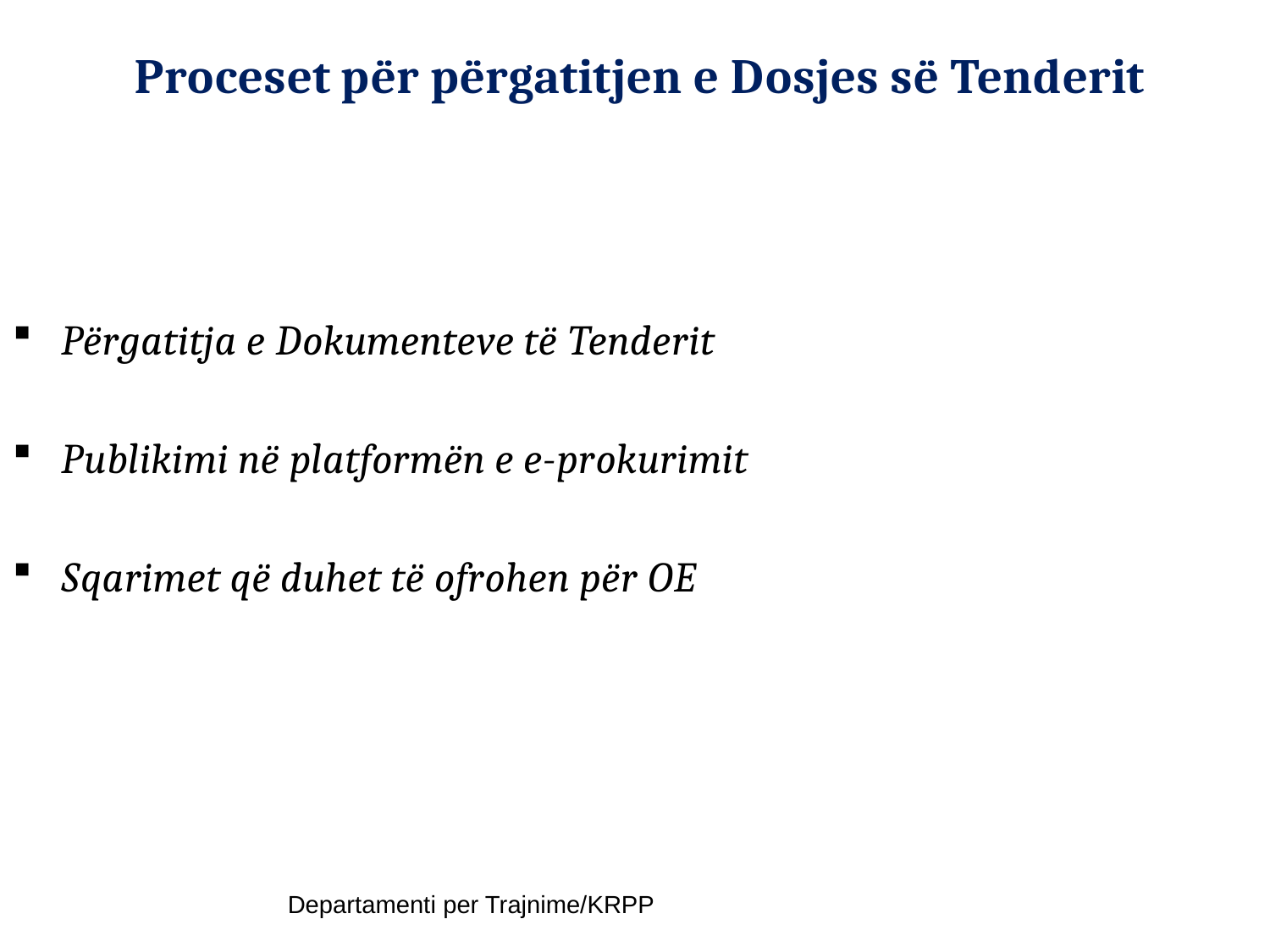

# Proceset për përgatitjen e Dosjes së Tenderit
Përgatitja e Dokumenteve të Tenderit

Publikimi në platformën e e-prokurimit

Sqarimet që duhet të ofrohen për OE

Departamenti per Trajnime/KRPP